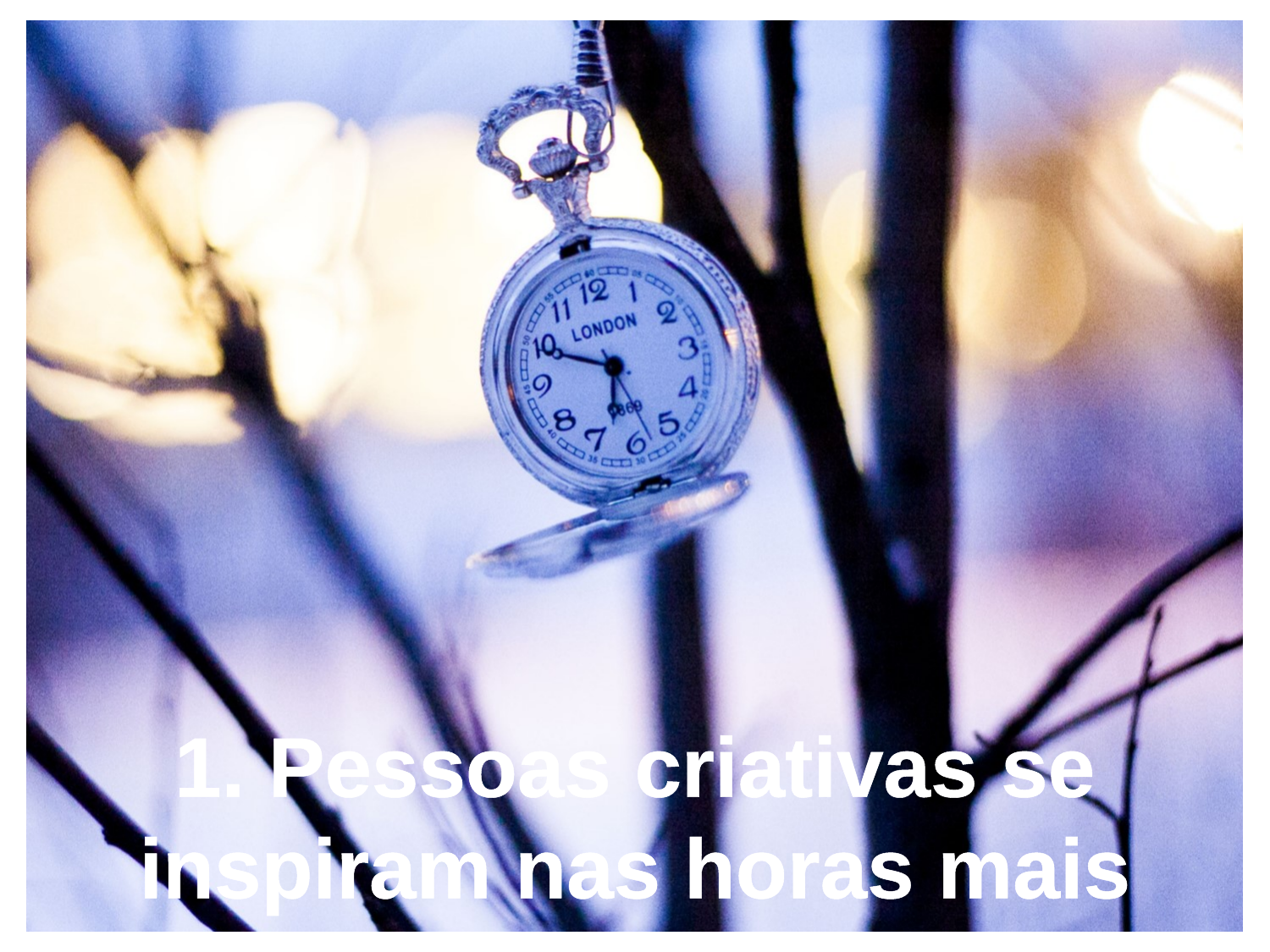

1. Pessoas criativas se inspiram nas horas mais improváveis